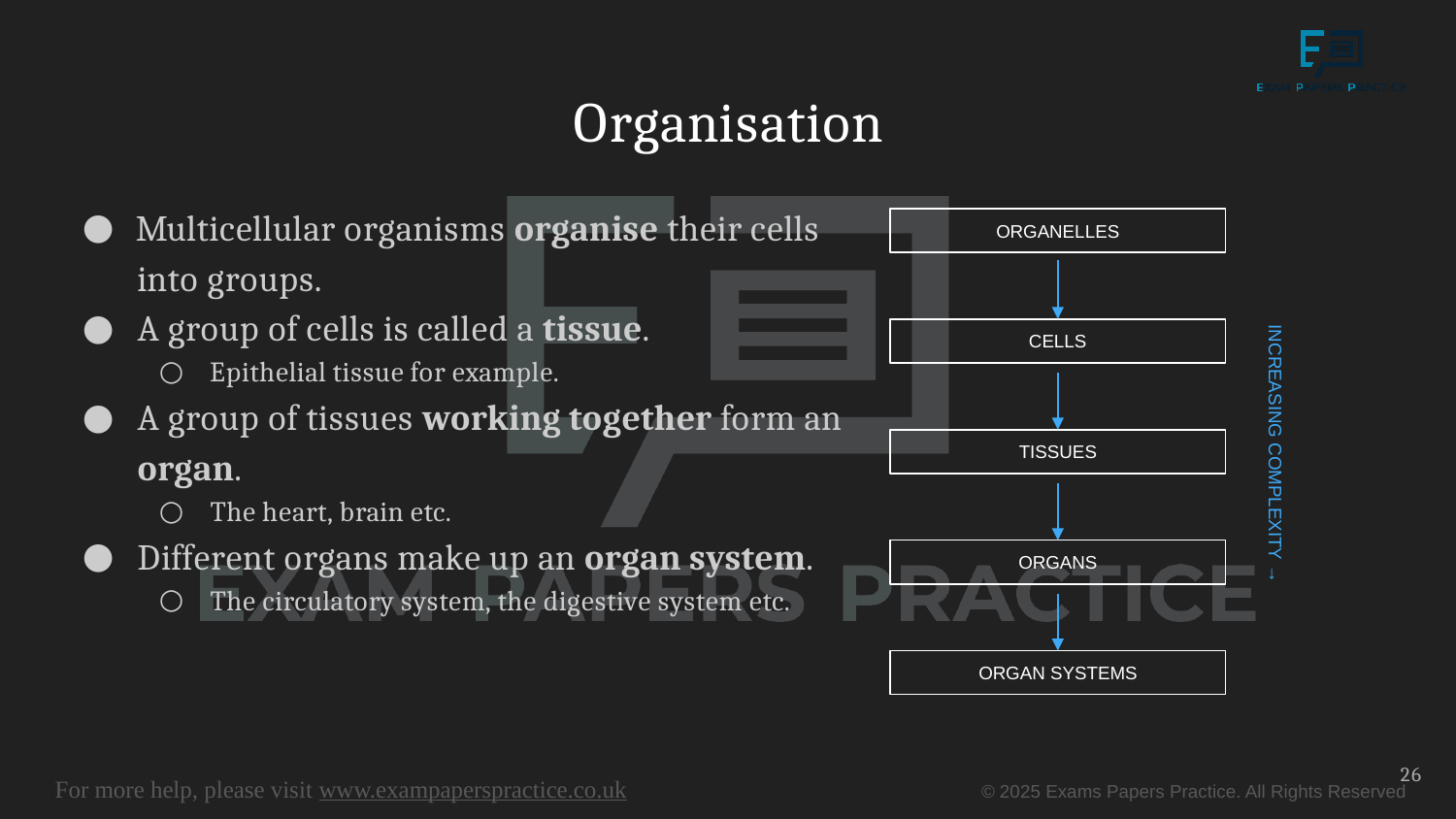

# Organisation

Multicellular organisms organise their cells into groups.
A group of cells is called a tissue.
Epithelial tissue for example.
A group of tissues working together form an organ.
The heart, brain etc.
Different organs make up an organ system.
The circulatory system, the digestive system etc.

ORGANELLES
CELLS
TISSUES
ORGANS
ORGAN SYSTEMS
INCREASING COMPLEXITY →
26